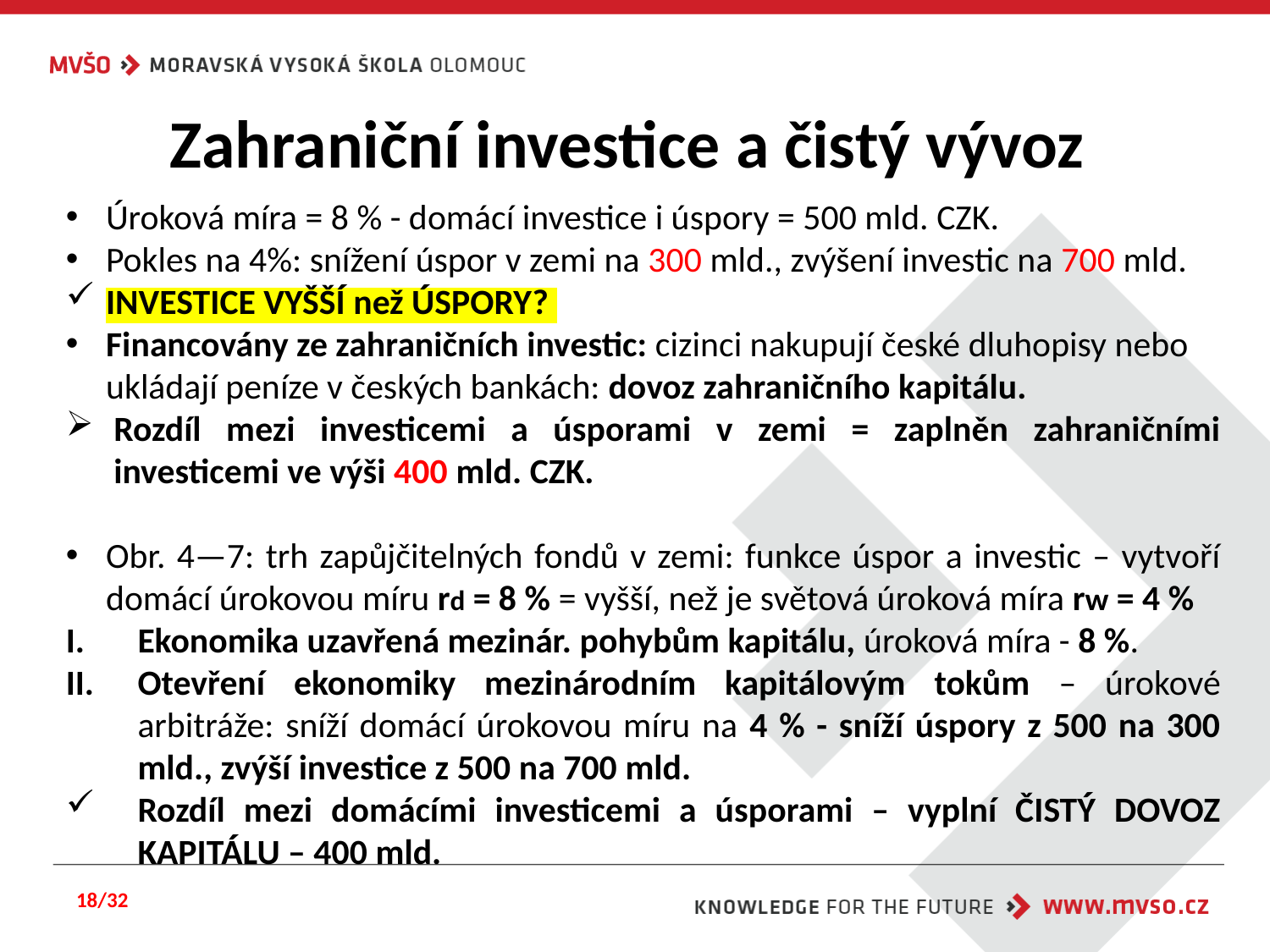

# Zahraniční investice a čistý vývoz
Úroková míra = 8 % - domácí investice i úspory = 500 mld. CZK.
Pokles na 4%: snížení úspor v zemi na 300 mld., zvýšení investic na 700 mld.
INVESTICE VYŠŠÍ než ÚSPORY?
Financovány ze zahraničních investic: cizinci nakupují české dluhopisy nebo ukládají peníze v českých bankách: dovoz zahraničního kapitálu.
Rozdíl mezi investicemi a úsporami v zemi = zaplněn zahraničními investicemi ve výši 400 mld. CZK.

Obr. 4—7: trh zapůjčitelných fondů v zemi: funkce úspor a investic – vytvoří domácí úrokovou míru rd = 8 % = vyšší, než je světová úroková míra rw = 4 %
Ekonomika uzavřená mezinár. pohybům kapitálu, úroková míra - 8 %.
Otevření ekonomiky mezinárodním kapitálovým tokům – úrokové arbitráže: sníží domácí úrokovou míru na 4 % - sníží úspory z 500 na 300 mld., zvýší investice z 500 na 700 mld.
Rozdíl mezi domácími investicemi a úsporami – vyplní ČISTÝ DOVOZ KAPITÁLU – 400 mld.

18/32